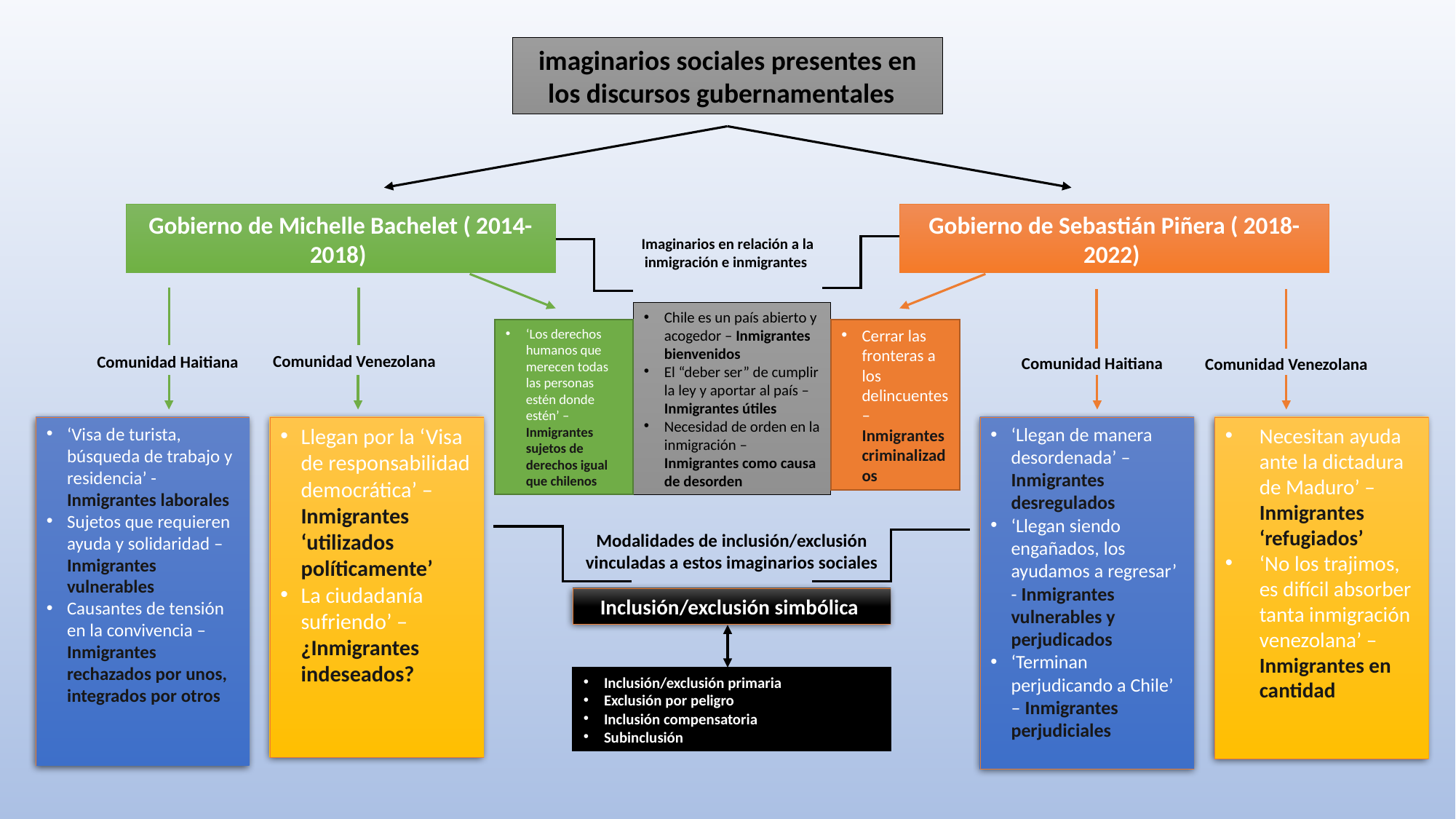

imaginarios sociales presentes en los discursos gubernamentales
Gobierno de Sebastián Piñera ( 2018-2022)
Gobierno de Michelle Bachelet ( 2014-2018)
Imaginarios en relación a la inmigración e inmigrantes
Chile es un país abierto y acogedor – Inmigrantes bienvenidos
El “deber ser” de cumplir la ley y aportar al país – Inmigrantes útiles
Necesidad de orden en la inmigración – Inmigrantes como causa de desorden
Cerrar las fronteras a los delincuentes – Inmigrantes criminalizados
‘Los derechos humanos que merecen todas las personas estén donde estén’ – Inmigrantes sujetos de derechos igual que chilenos
Comunidad Venezolana
Comunidad Haitiana
Comunidad Haitiana
Comunidad Venezolana
‘Visa de turista, búsqueda de trabajo y residencia’ - Inmigrantes laborales
Sujetos que requieren ayuda y solidaridad – Inmigrantes vulnerables
Causantes de tensión en la convivencia – Inmigrantes rechazados por unos, integrados por otros

Llegan por la ‘Visa de responsabilidad democrática’ – Inmigrantes ‘utilizados políticamente’
La ciudadanía sufriendo’ – ¿Inmigrantes indeseados?

‘Llegan de manera desordenada’ – Inmigrantes desregulados
‘Llegan siendo engañados, los ayudamos a regresar’ - Inmigrantes vulnerables y perjudicados
‘Terminan perjudicando a Chile’ – Inmigrantes perjudiciales

Necesitan ayuda ante la dictadura de Maduro’ – Inmigrantes ‘refugiados’
‘No los trajimos, es difícil absorber tanta inmigración venezolana’ – Inmigrantes en cantidad

Modalidades de inclusión/exclusión vinculadas a estos imaginarios sociales
Inclusión/exclusión simbólica
Inclusión/exclusión primaria
Exclusión por peligro
Inclusión compensatoria
Subinclusión